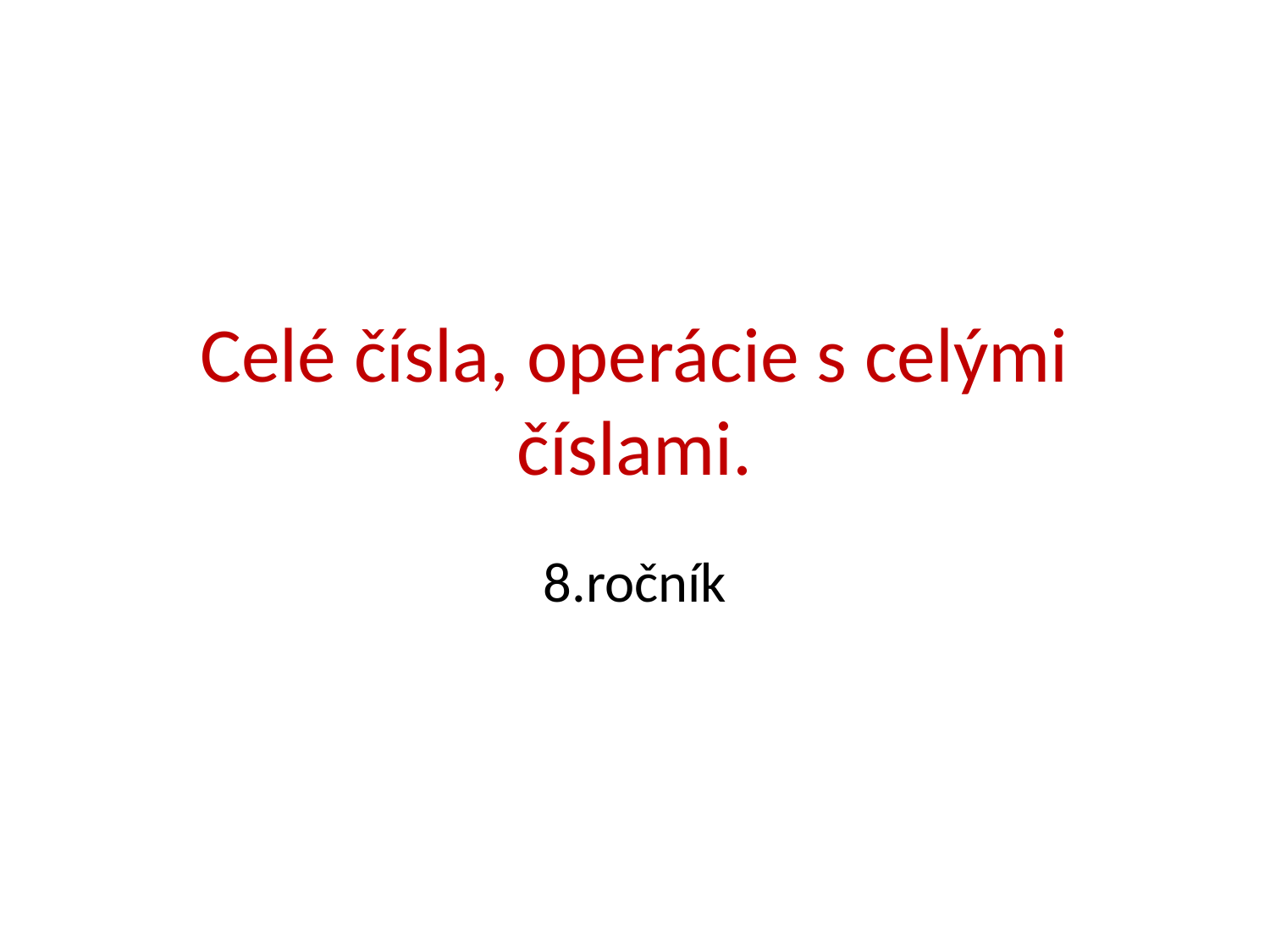

# Celé čísla, operácie s celými číslami.
8.ročník